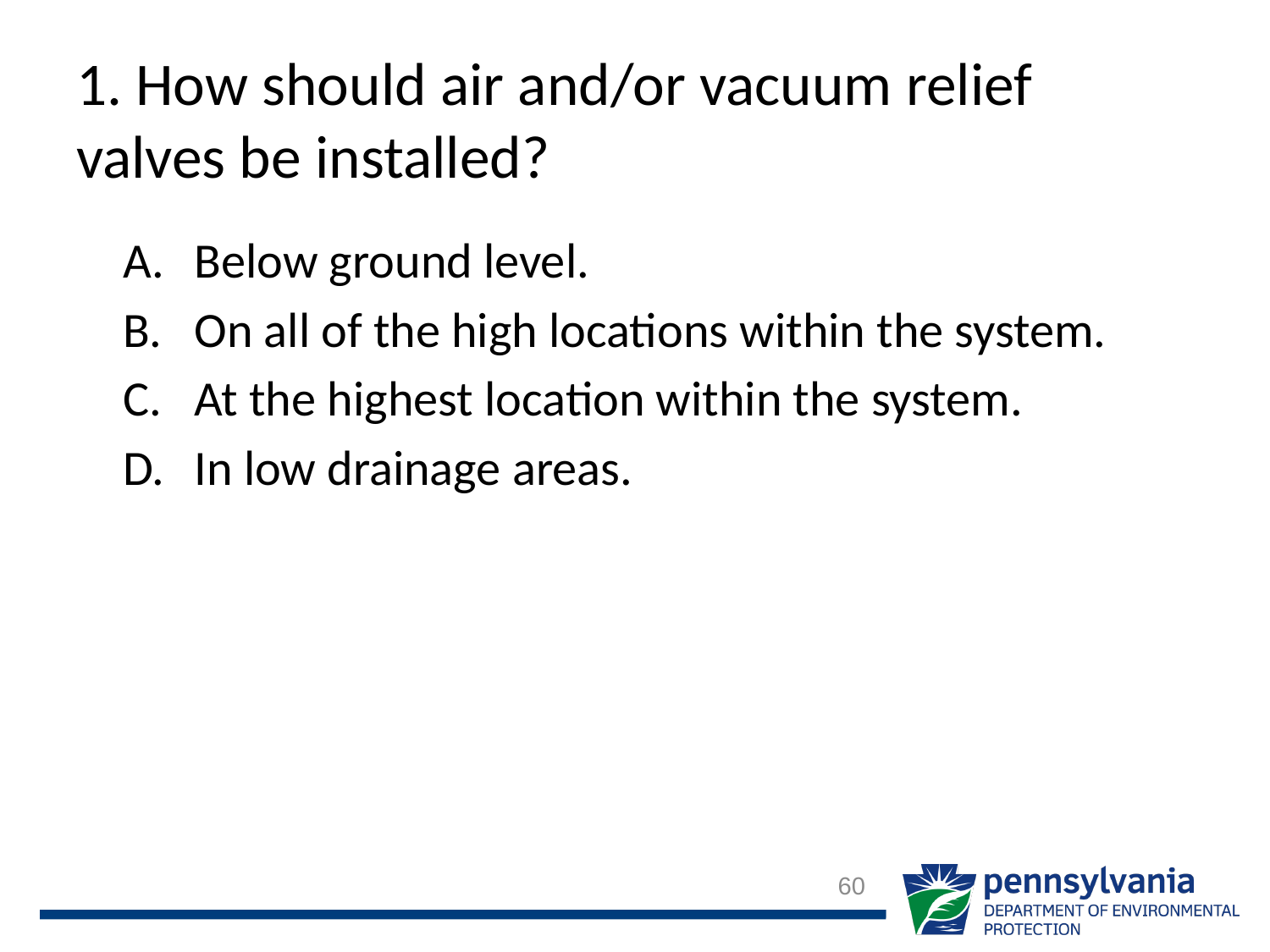

# 1. How should air and/or vacuum relief valves be installed?
Below ground level.
On all of the high locations within the system.
At the highest location within the system.
In low drainage areas.

60